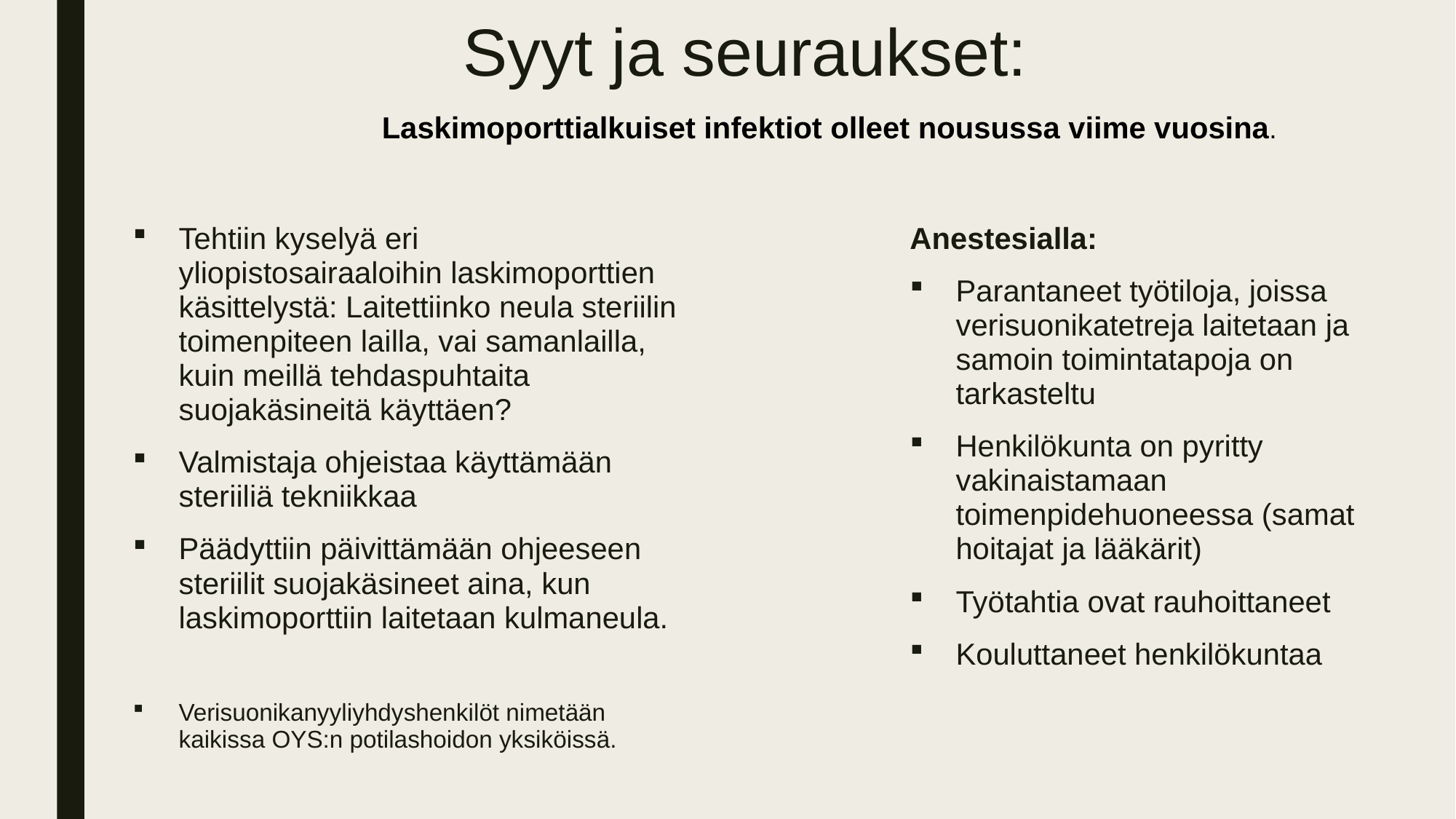

# Syyt ja seuraukset:
Laskimoporttialkuiset infektiot olleet nousussa viime vuosina.
Tehtiin kyselyä eri yliopistosairaaloihin laskimoporttien käsittelystä: Laitettiinko neula steriilin toimenpiteen lailla, vai samanlailla, kuin meillä tehdaspuhtaita suojakäsineitä käyttäen?
Valmistaja ohjeistaa käyttämään steriiliä tekniikkaa
Päädyttiin päivittämään ohjeeseen steriilit suojakäsineet aina, kun laskimoporttiin laitetaan kulmaneula.

Verisuonikanyyliyhdyshenkilöt nimetään kaikissa OYS:n potilashoidon yksiköissä.

Anestesialla:
Parantaneet työtiloja, joissa verisuonikatetreja laitetaan ja samoin toimintatapoja on tarkasteltu
Henkilökunta on pyritty vakinaistamaan toimenpidehuoneessa (samat hoitajat ja lääkärit)
Työtahtia ovat rauhoittaneet
Kouluttaneet henkilökuntaa